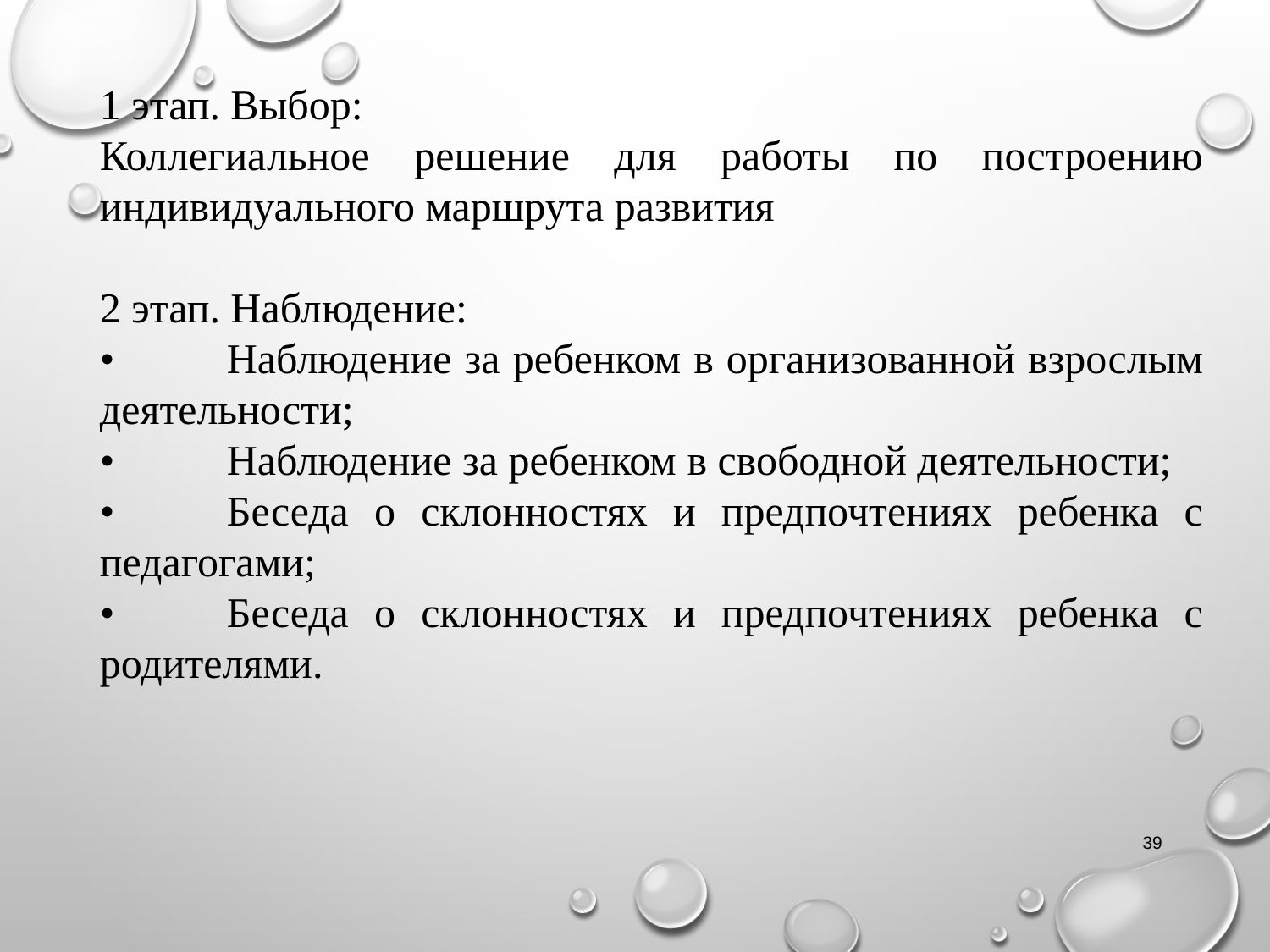

1 этап. Выбор:
Коллегиальное решение для работы по построению индивидуального маршрута развития

2 этап. Наблюдение:
•	Наблюдение за ребенком в организованной взрослым деятельности;
•	Наблюдение за ребенком в свободной деятельности;
•	Беседа о склонностях и предпочтениях ребенка с педагогами;
•	Беседа о склонностях и предпочтениях ребенка с родителями.
39